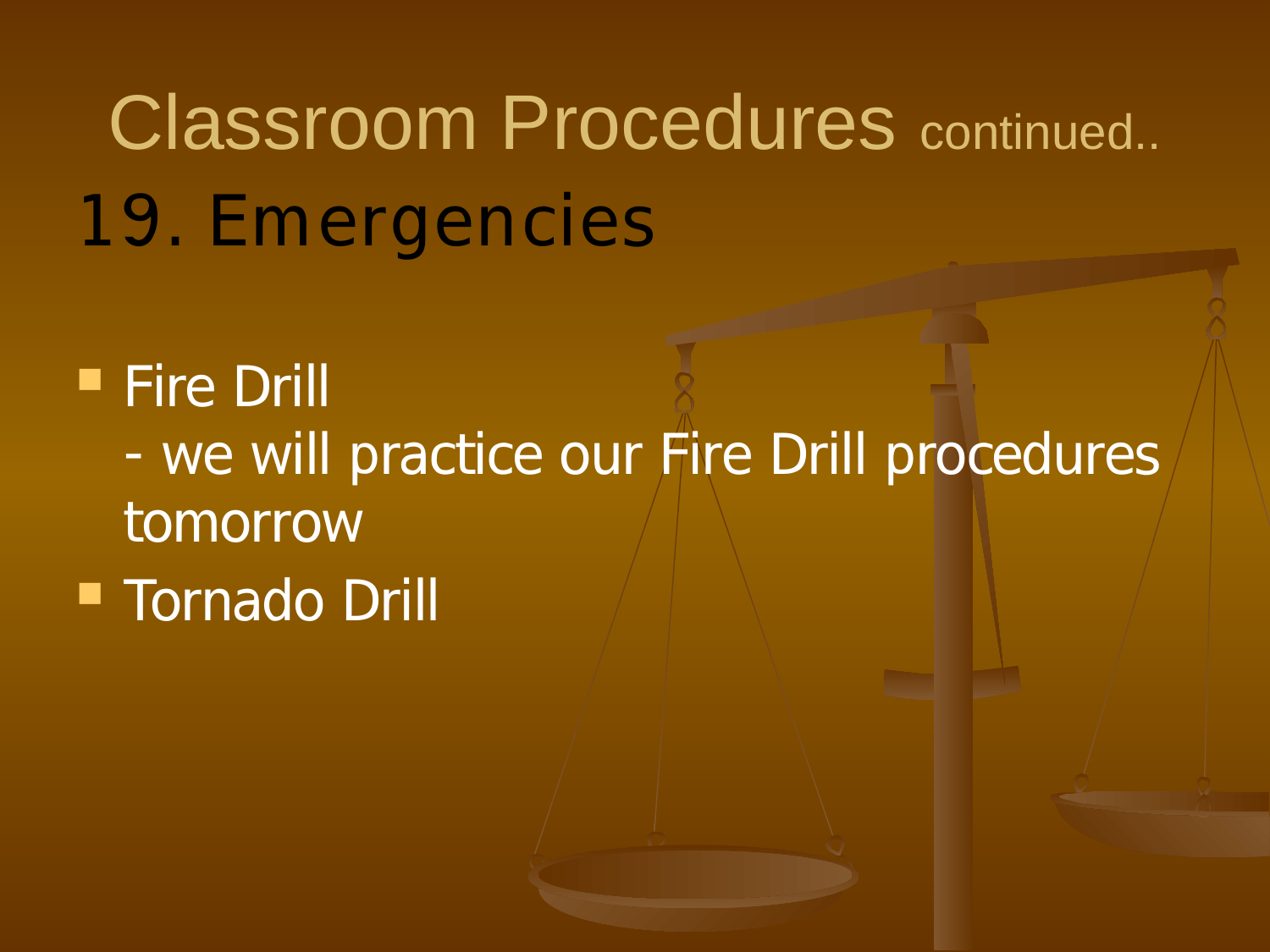

# Classroom Procedures continued..
19. Emergencies

Fire Drill
- we will practice our Fire Drill procedures tomorrow
Tornado Drill